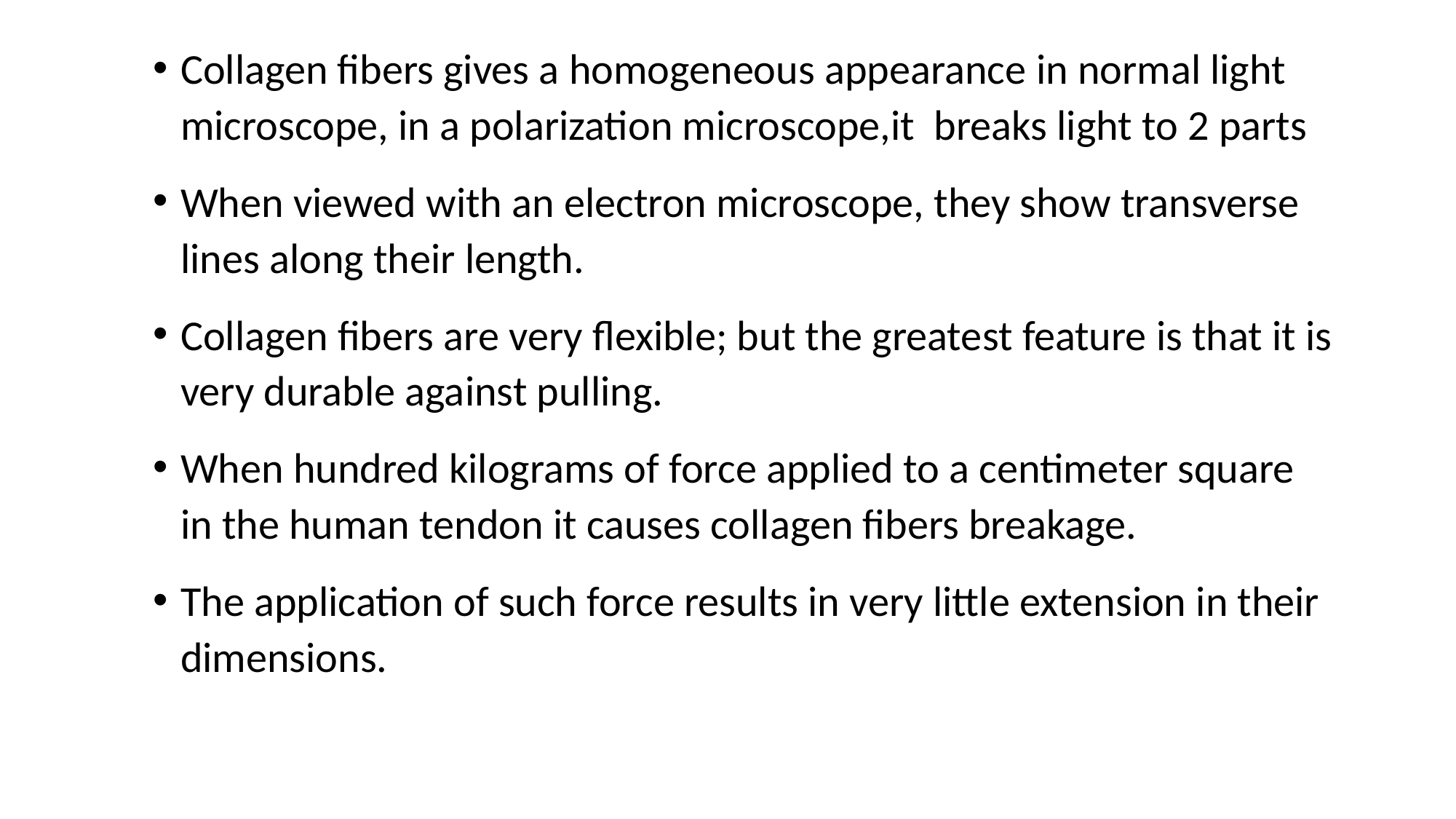

Collagen fibers gives a homogeneous appearance in normal light microscope, in a polarization microscope,it  breaks light to 2 parts
When viewed with an electron microscope, they show transverse lines along their length.
Collagen fibers are very flexible; but the greatest feature is that it is very durable against pulling.
When hundred kilograms of force applied to a centimeter square in the human tendon it causes collagen fibers breakage.
The application of such force results in very little extension in their dimensions.